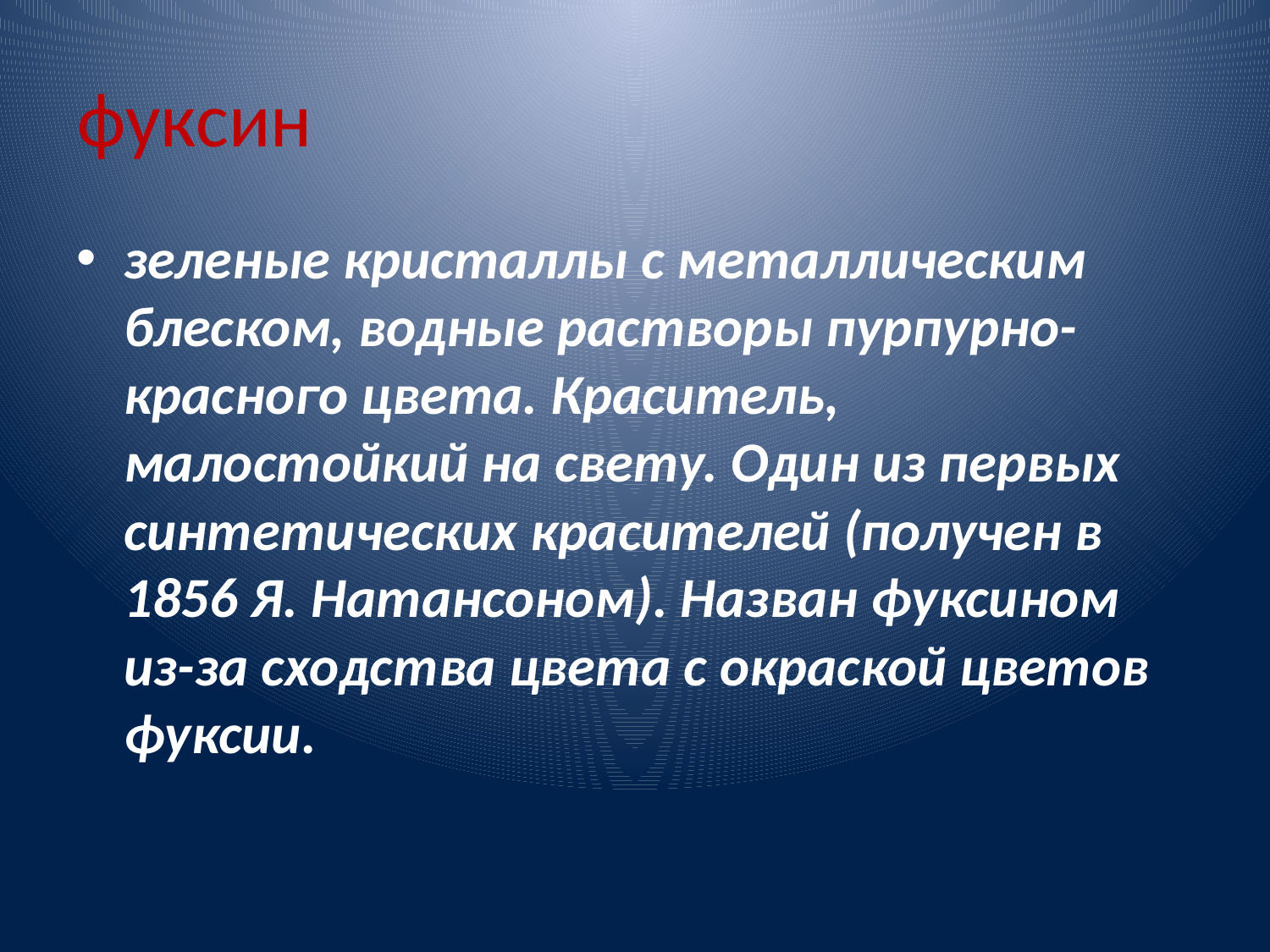

# фуксин

зеленые кристаллы с металлическим блеском, водные растворы пурпурно-красного цвета. Краситель, малостойкий на свету. Один из первых синтетических красителей (получен в 1856 Я. Натансоном). Назван фуксином из-за сходства цвета с окраской цветов фуксии.